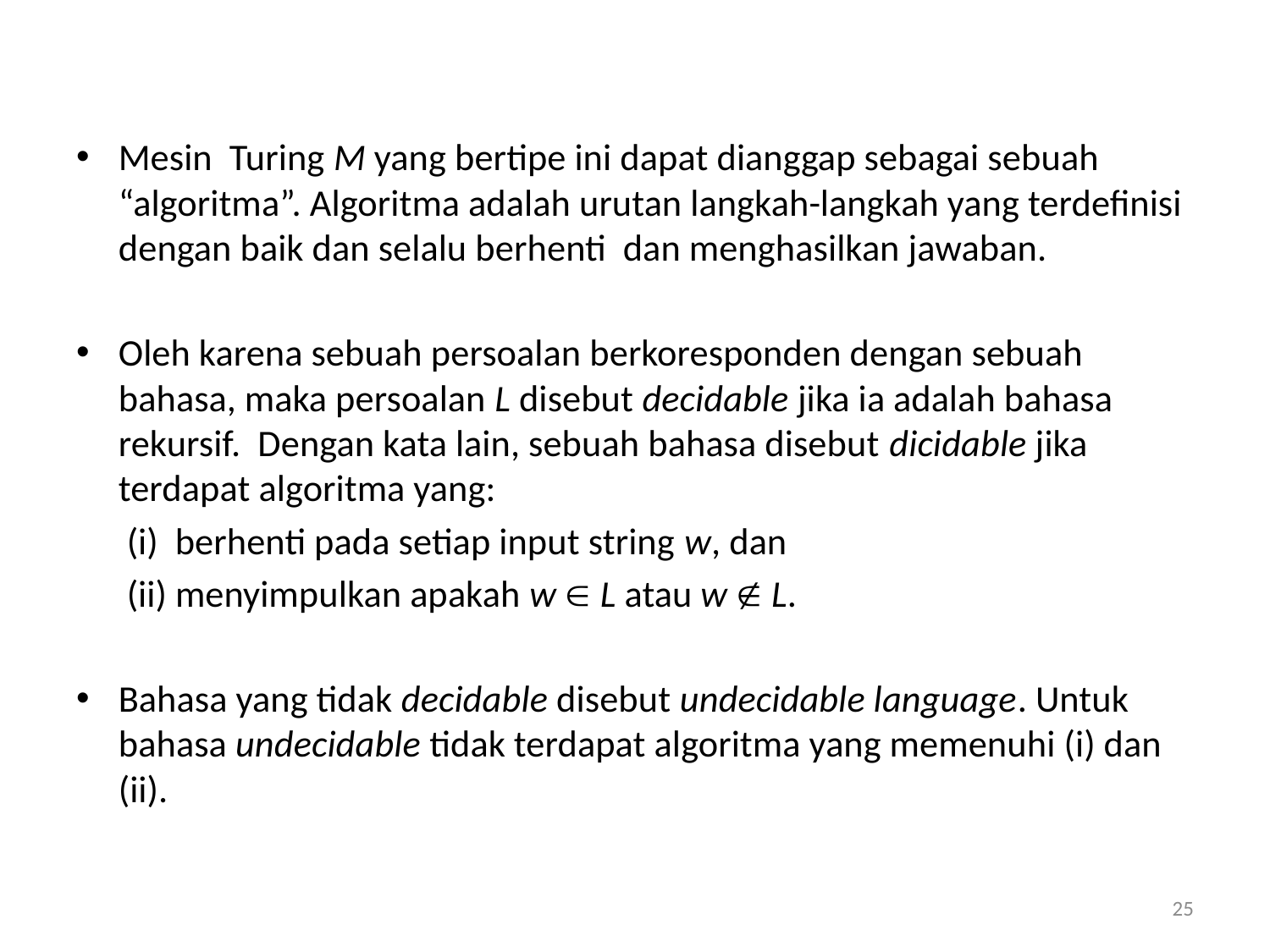

Mesin  Turing M yang bertipe ini dapat dianggap sebagai sebuah “algoritma”. Algoritma adalah urutan langkah-langkah yang terdefinisi dengan baik dan selalu berhenti  dan menghasilkan jawaban.

Oleh karena sebuah persoalan berkoresponden dengan sebuah bahasa, maka persoalan L disebut decidable jika ia adalah bahasa rekursif.  Dengan kata lain, sebuah bahasa disebut dicidable jika terdapat algoritma yang:
	 (i)  berhenti pada setiap input string w, dan
	 (ii) menyimpulkan apakah w ∈ L atau w ∉ L.

Bahasa yang tidak decidable disebut undecidable language. Untuk bahasa undecidable tidak terdapat algoritma yang memenuhi (i) dan (ii).

25